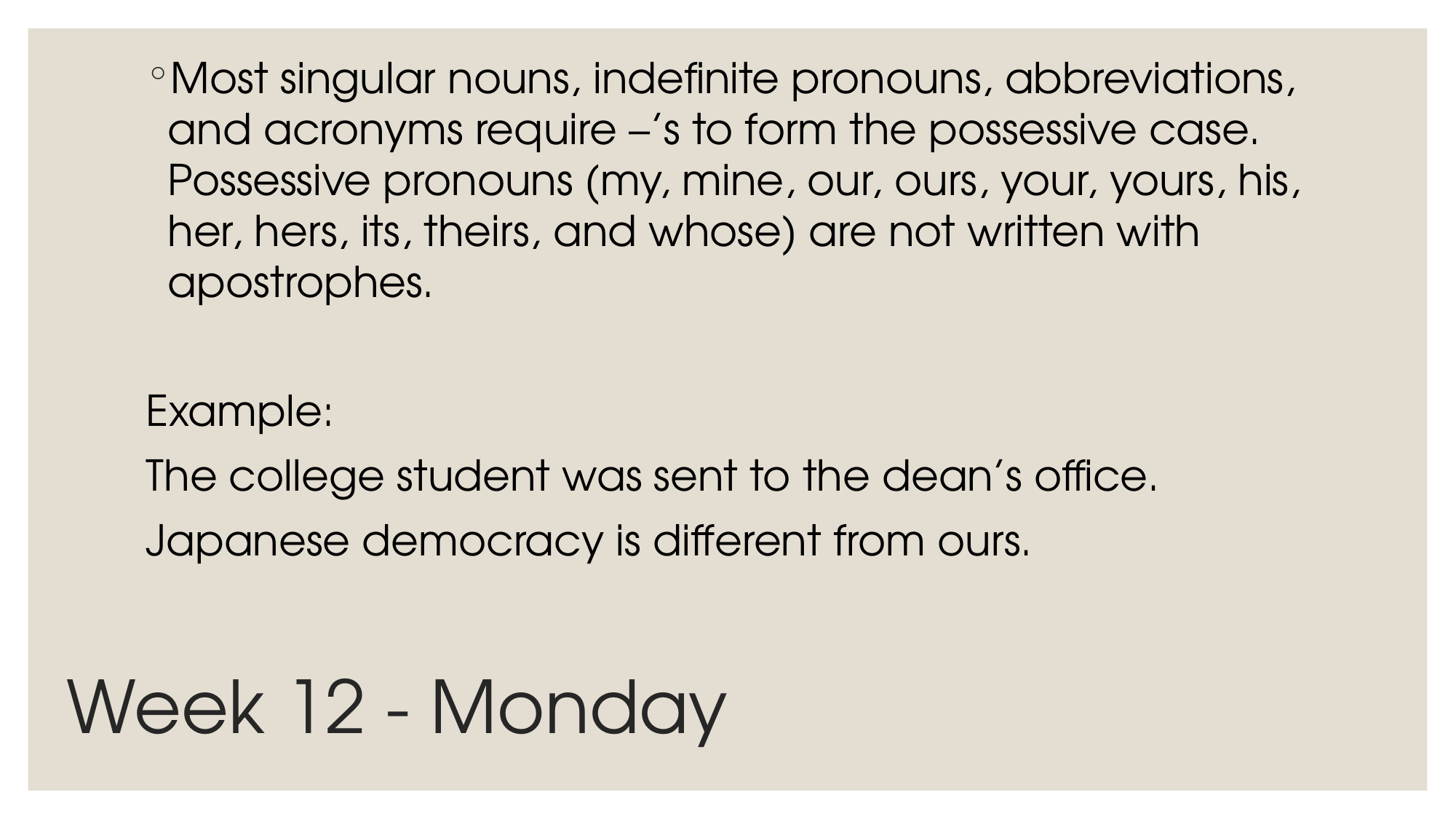

Most singular nouns, indefinite pronouns, abbreviations, and acronyms require –’s to form the possessive case.  Possessive pronouns (my, mine, our, ours, your, yours, his, her, hers, its, theirs, and whose) are not written with apostrophes.

Example:
The college student was sent to the dean’s office.
Japanese democracy is different from ours.
# Week 12 - Monday